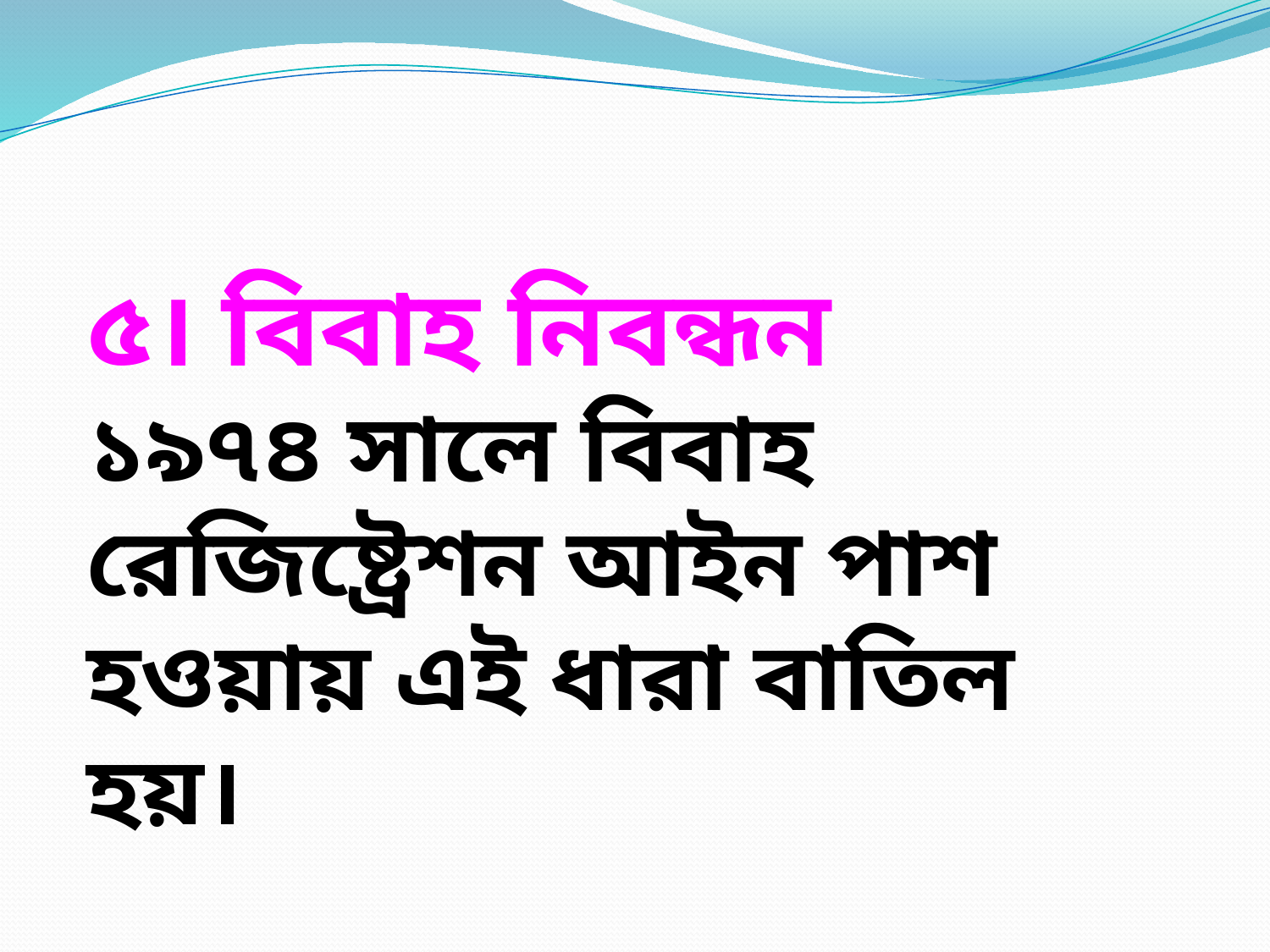

৫। বিবাহ নিবন্ধন
১৯৭৪ সালে বিবাহ রেজিষ্ট্রেশন আইন পাশ হওয়ায় এই ধারা বাতিল হয়।